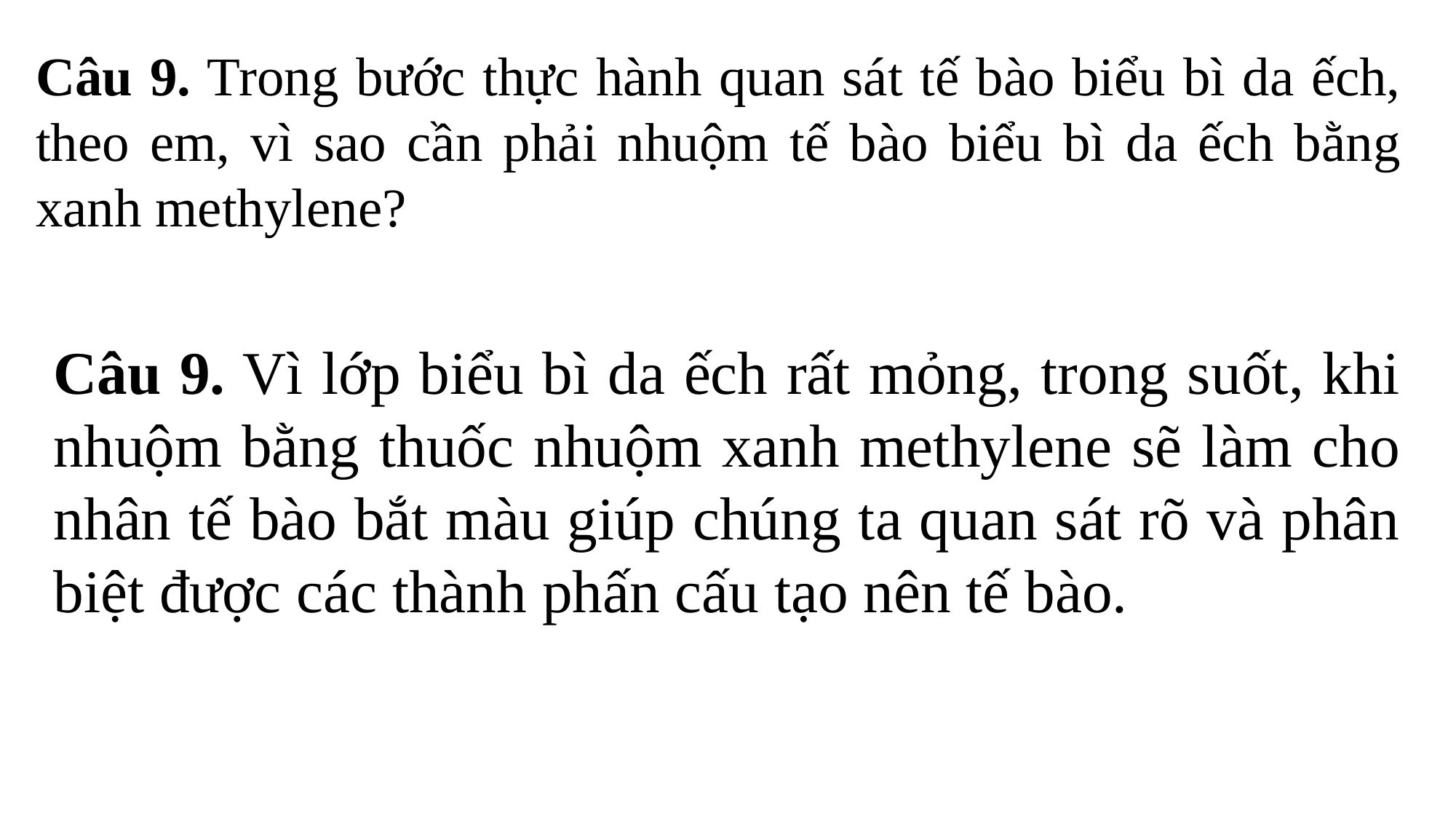

Câu 9. Trong bước thực hành quan sát tế bào biểu bì da ếch, theo em, vì sao cần phải nhuộm tế bào biểu bì da ếch bằng xanh methylene?
Câu 9. Vì lớp biểu bì da ếch rất mỏng, trong suốt, khi nhuộm bằng thuốc nhuộm xanh methylene sẽ làm cho nhân tế bào bắt màu giúp chúng ta quan sát rõ và phân biệt được các thành phấn cấu tạo nên tế bào.